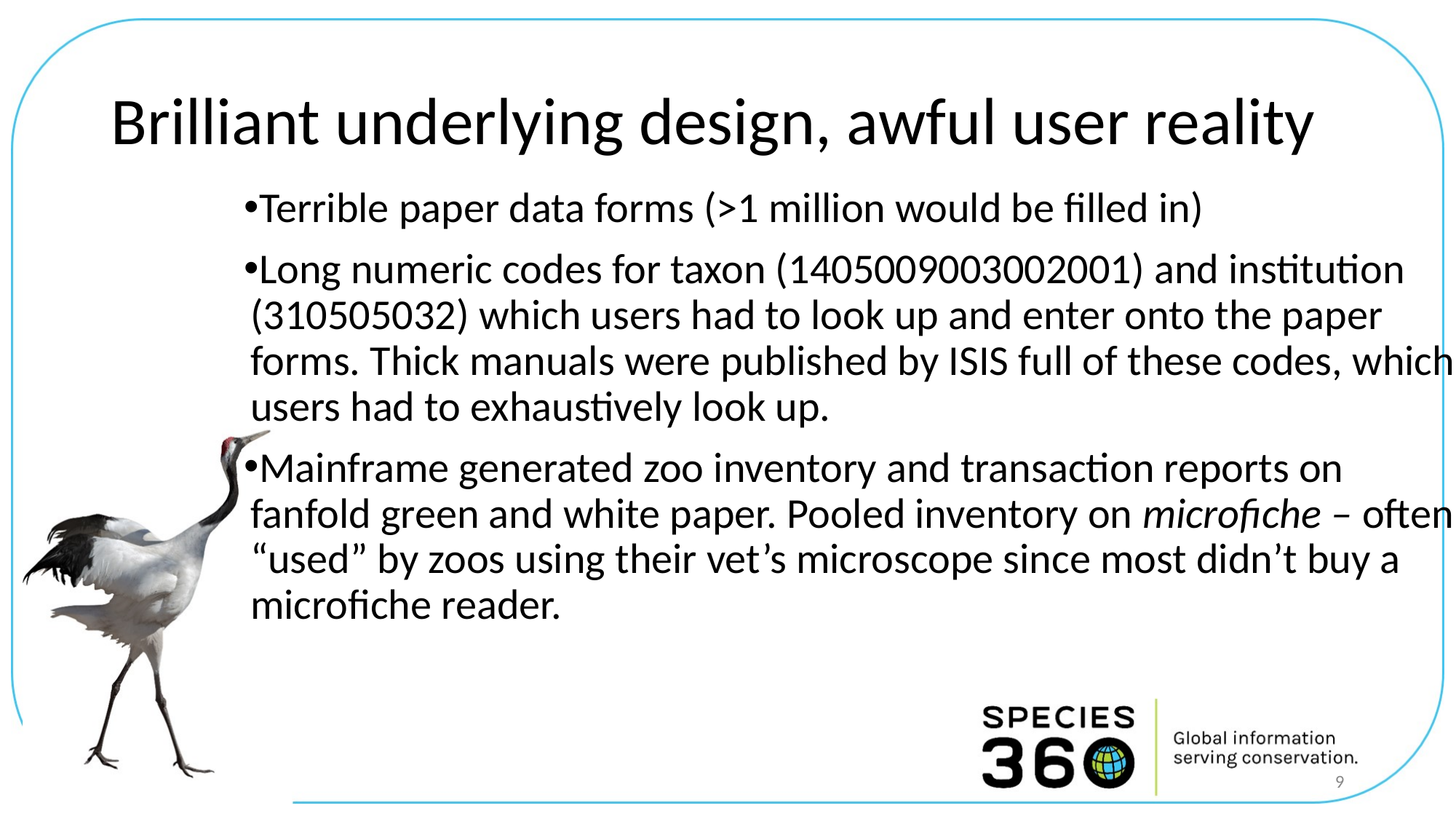

# Brilliant underlying design, awful user reality
Terrible paper data forms (>1 million would be filled in)
Long numeric codes for taxon (1405009003002001) and institution (310505032) which users had to look up and enter onto the paper forms. Thick manuals were published by ISIS full of these codes, which users had to exhaustively look up.
Mainframe generated zoo inventory and transaction reports on fanfold green and white paper. Pooled inventory on microfiche – often “used” by zoos using their vet’s microscope since most didn’t buy a microfiche reader.

9